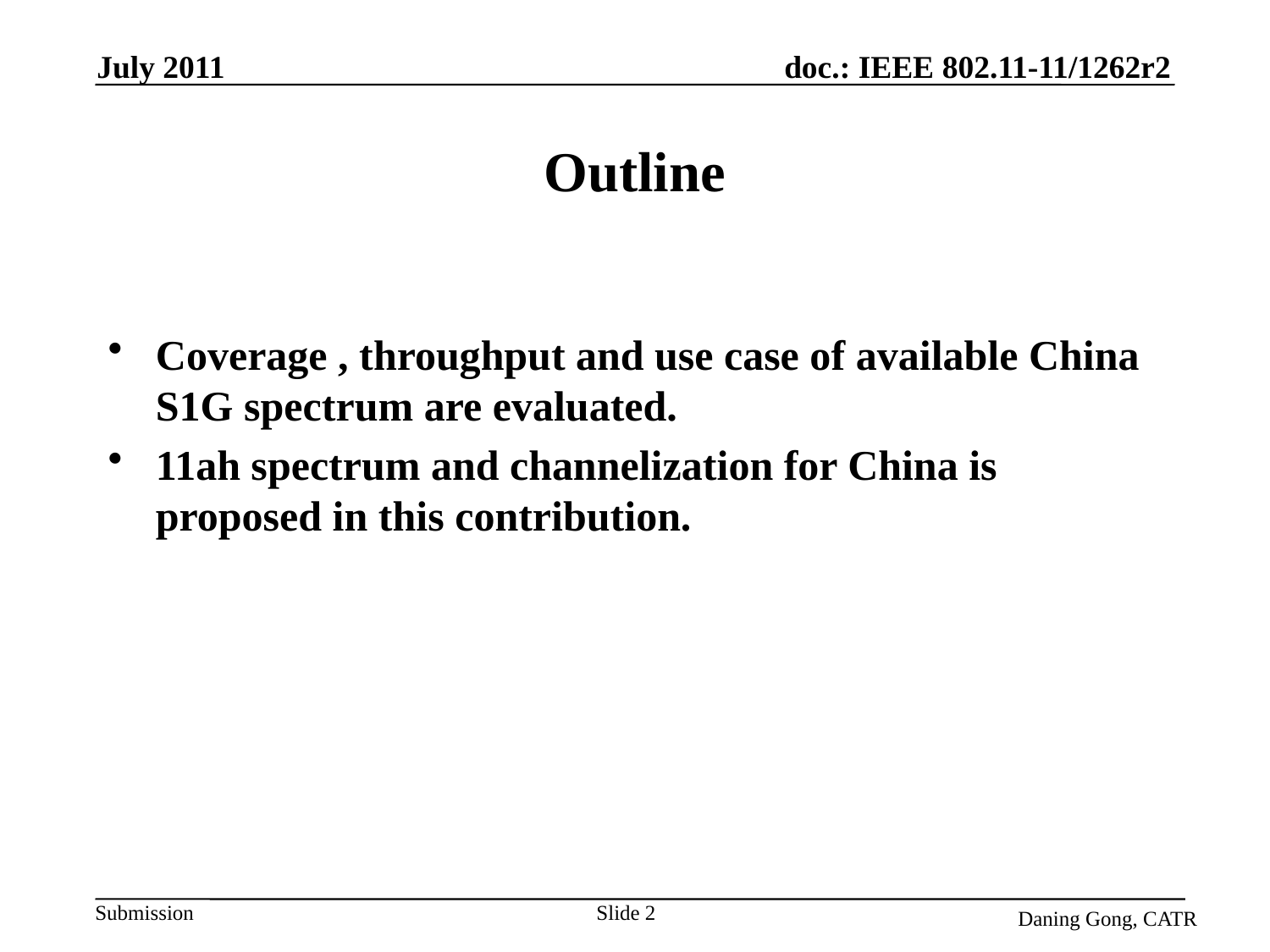

July 2011
# Outline

Coverage , throughput and use case of available China S1G spectrum are evaluated.
11ah spectrum and channelization for China is proposed in this contribution.

Daning Gong, CATR
Slide 2